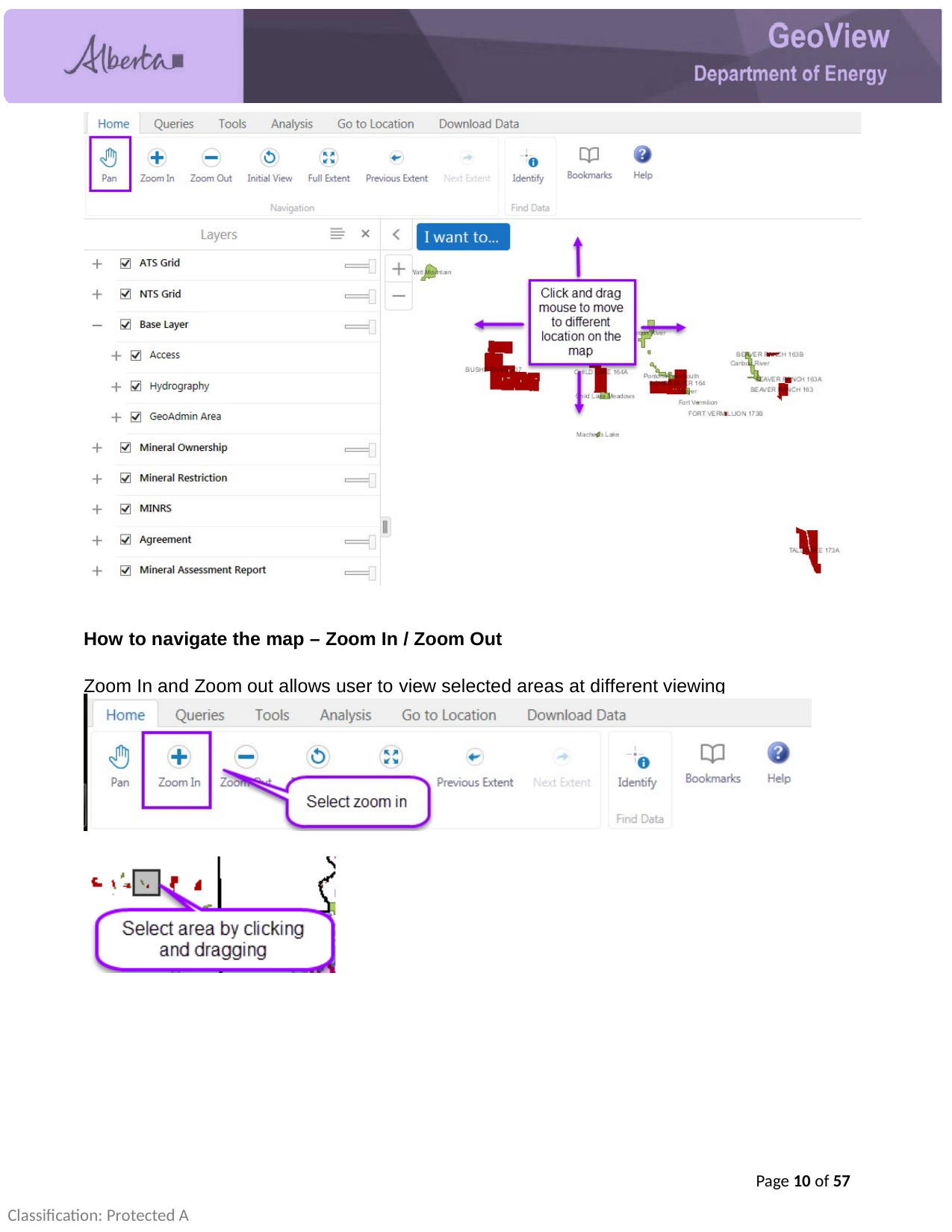

How to navigate the map – Zoom In / Zoom Out

Zoom In and Zoom out allows user to view selected areas at different viewing scales.

Page 10 of 57